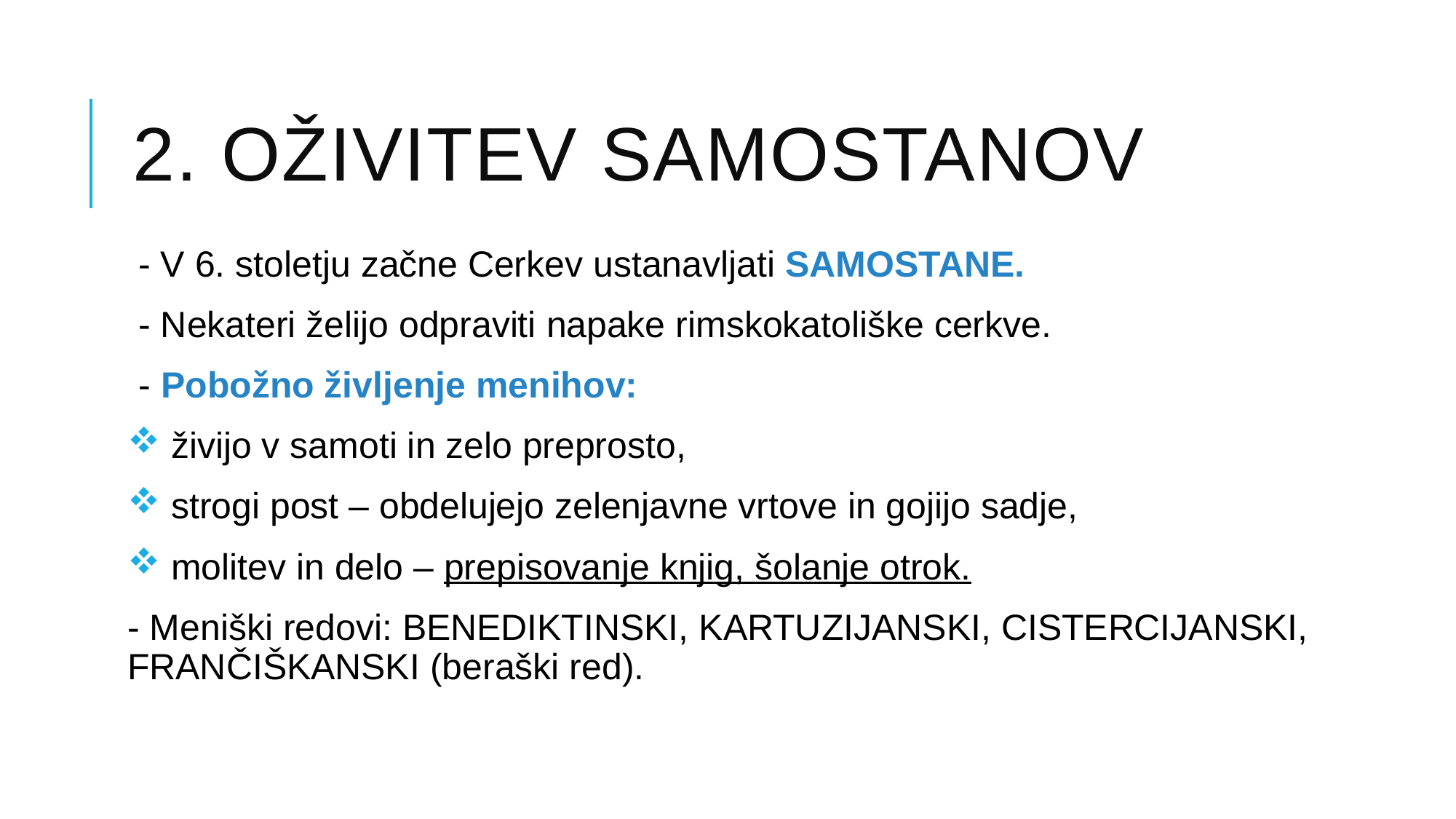

# 2. Oživitev samostanov
- V 6. stoletju začne Cerkev ustanavljati SAMOSTANE.
- Nekateri želijo odpraviti napake rimskokatoliške cerkve.
- Pobožno življenje menihov:
 živijo v samoti in zelo preprosto,
 strogi post – obdelujejo zelenjavne vrtove in gojijo sadje,
 molitev in delo – prepisovanje knjig, šolanje otrok.
- Meniški redovi: BENEDIKTINSKI, KARTUZIJANSKI, CISTERCIJANSKI, FRANČIŠKANSKI (beraški red).